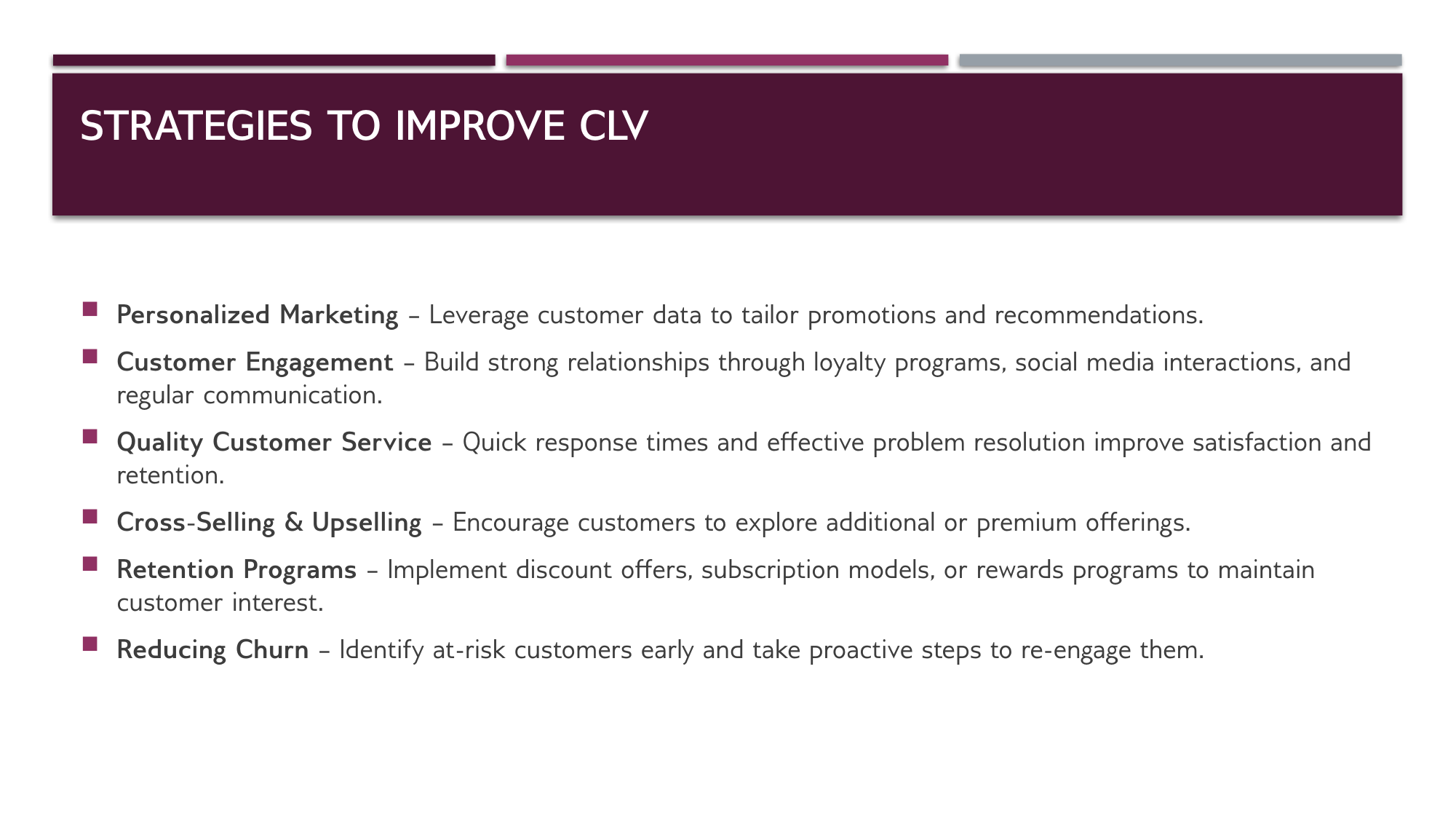

# Strategies to Improve CLV
Personalized Marketing – Leverage customer data to tailor promotions and recommendations.
Customer Engagement – Build strong relationships through loyalty programs, social media interactions, and regular communication.
Quality Customer Service – Quick response times and effective problem resolution improve satisfaction and retention.
Cross-Selling & Upselling – Encourage customers to explore additional or premium offerings.
Retention Programs – Implement discount offers, subscription models, or rewards programs to maintain customer interest.
Reducing Churn – Identify at-risk customers early and take proactive steps to re-engage them.